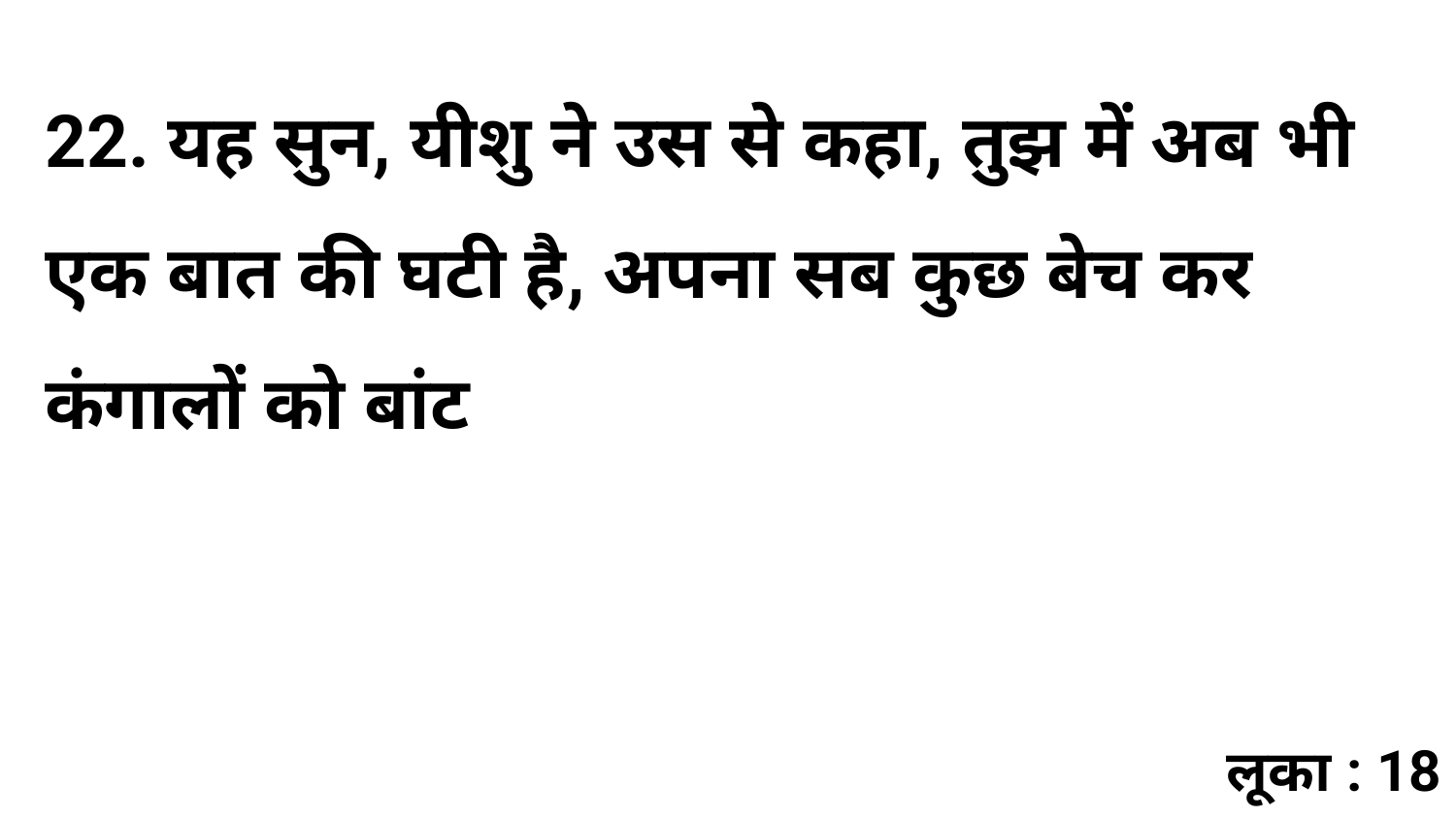

22. यह सुन, यीशु ने उस से कहा, तुझ में अब भी एक बात की घटी है, अपना सब कुछ बेच कर कंगालों को बांट
लूका : 18